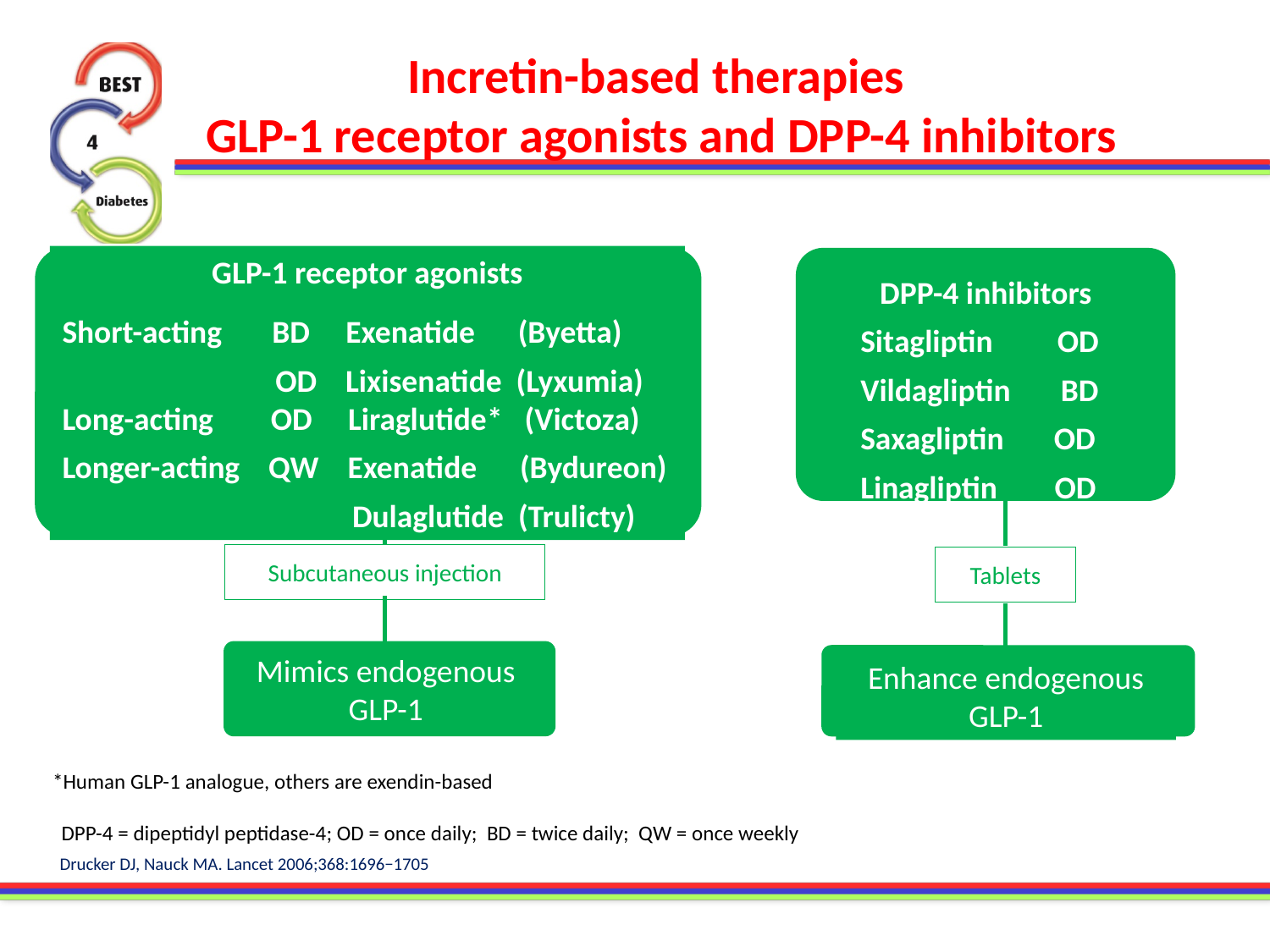

# Incretin-based therapies GLP-1 receptor agonists and DPP-4 inhibitors
GLP-1 receptor agonists
Short-acting       BD     Exenatide      (Byetta)
	            OD    Lixisenatide  (Lyxumia) Long-acting        OD     Liraglutide*     (Victoza)
Longer-acting    QW    Exenatide      (Bydureon)
		     Dulaglutide  (Trulicty)

DPP-4 inhibitors
      Sitagliptin         OD
      Vildagliptin       BD
      Saxagliptin       OD
      Linagliptin        OD

Subcutaneous injection
Tablets

Mimics endogenous
GLP-1

Enhance endogenous GLP-1
*Human GLP-1 analogue, others are exendin-based
DPP-4 = dipeptidyl peptidase-4; OD = once daily;  BD = twice daily;  QW = once weekly
Drucker DJ, Nauck MA. Lancet 2006;368:1696−1705